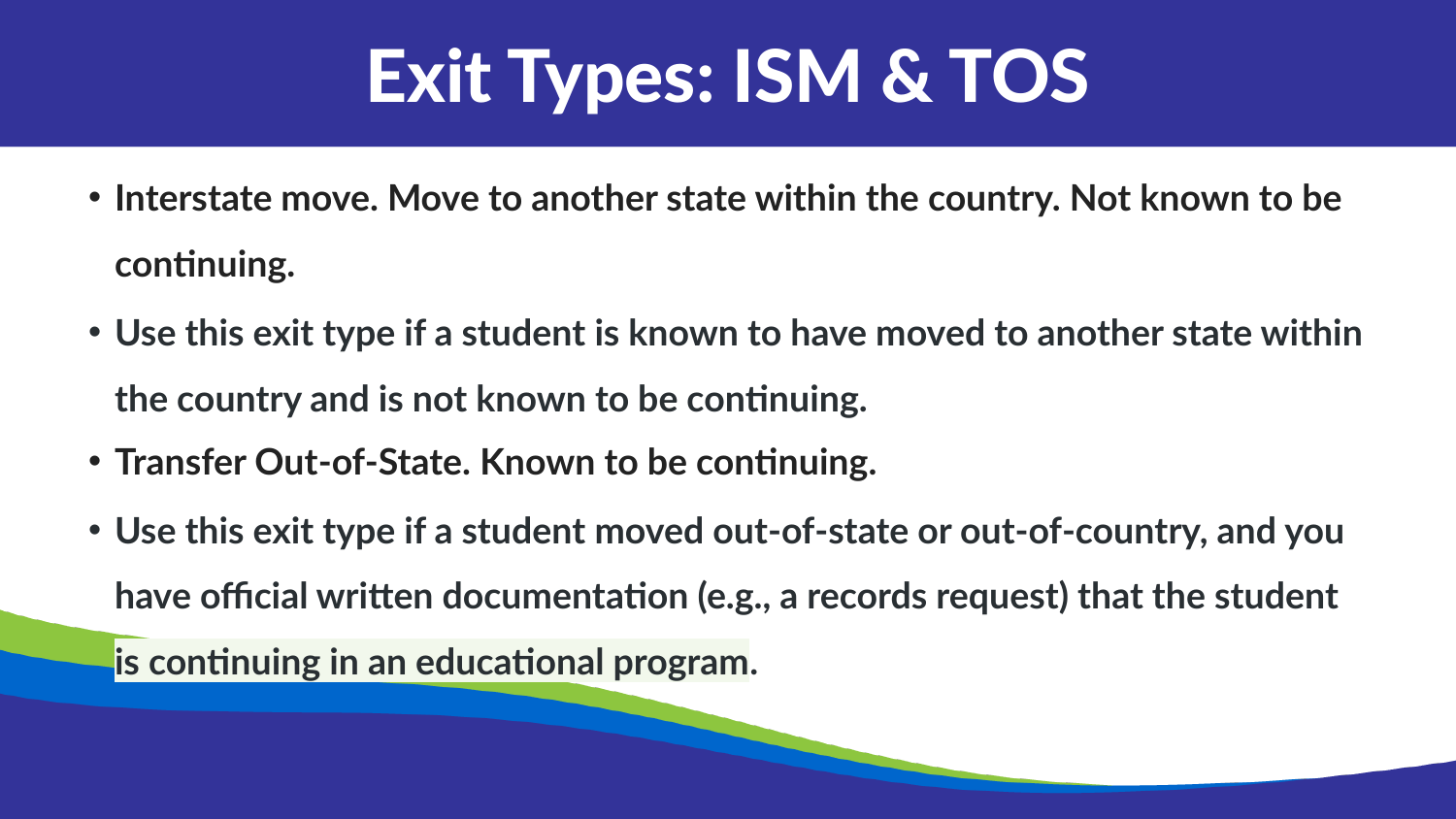

Exit Types: ISM & TOS
Interstate move. Move to another state within the country. Not known to be continuing.
Use this exit type if a student is known to have moved to another state within the country and is not known to be continuing.
Transfer Out-of-State. Known to be continuing.
Use this exit type if a student moved out-of-state or out-of-country, and you have official written documentation (e.g., a records request) that the student is continuing in an educational program.